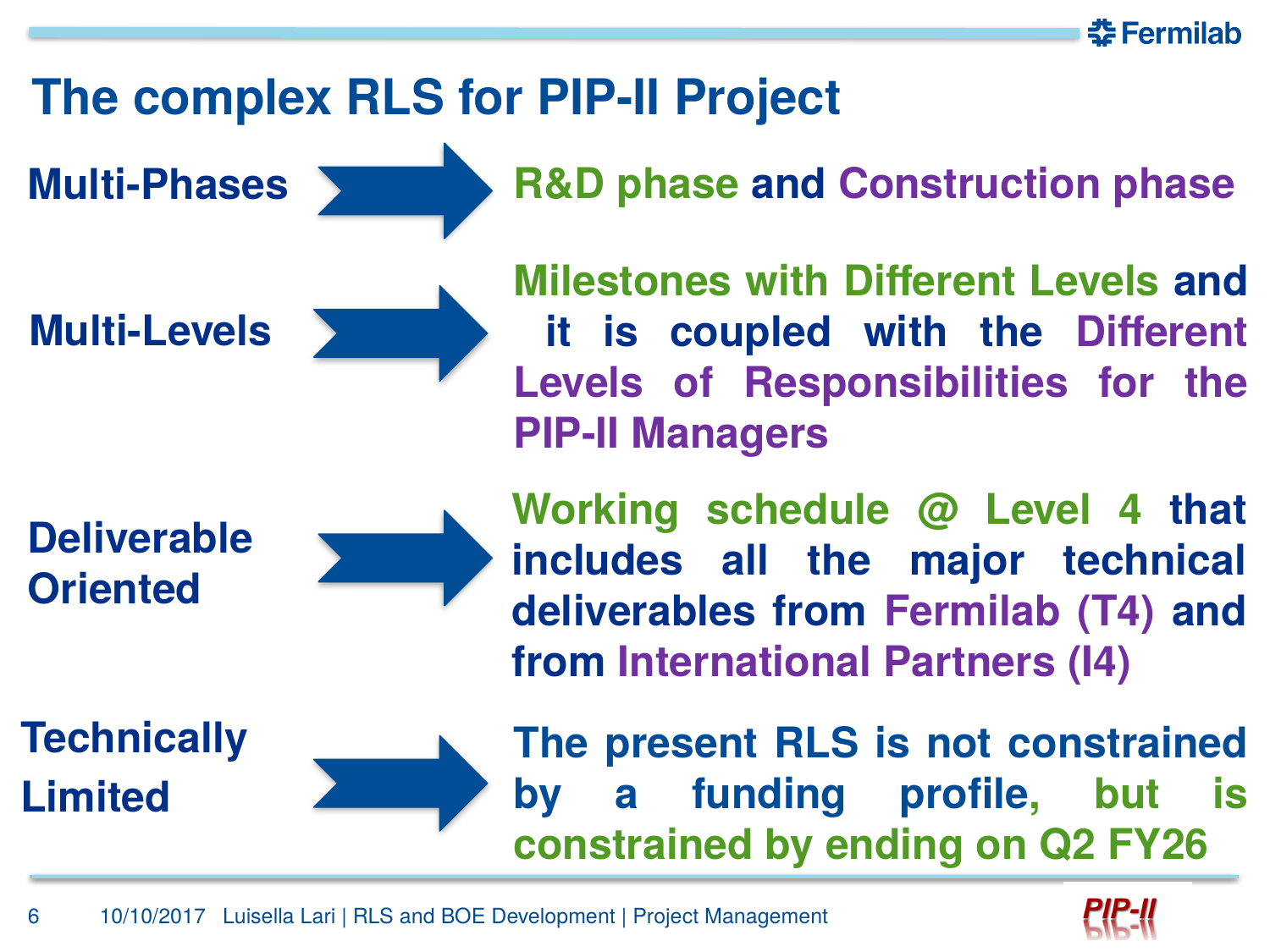

# The complex RLS for PIP-II Project

R&D phase and Construction phase
Multi-Phases
Milestones with Different Levels and  it is coupled with the Different Levels of Responsibilities for the PIP-II Managers

Multi-Levels
Working schedule @ Level 4 that includes all the major technical deliverables from Fermilab (T4) and from International Partners (I4)
Deliverable Oriented

Technically
Limited
The present RLS is not constrained by a funding profile, but is constrained by ending on Q2 FY26

6
Luisella Lari | RLS and BOE Development | Project Management
10/10/2017